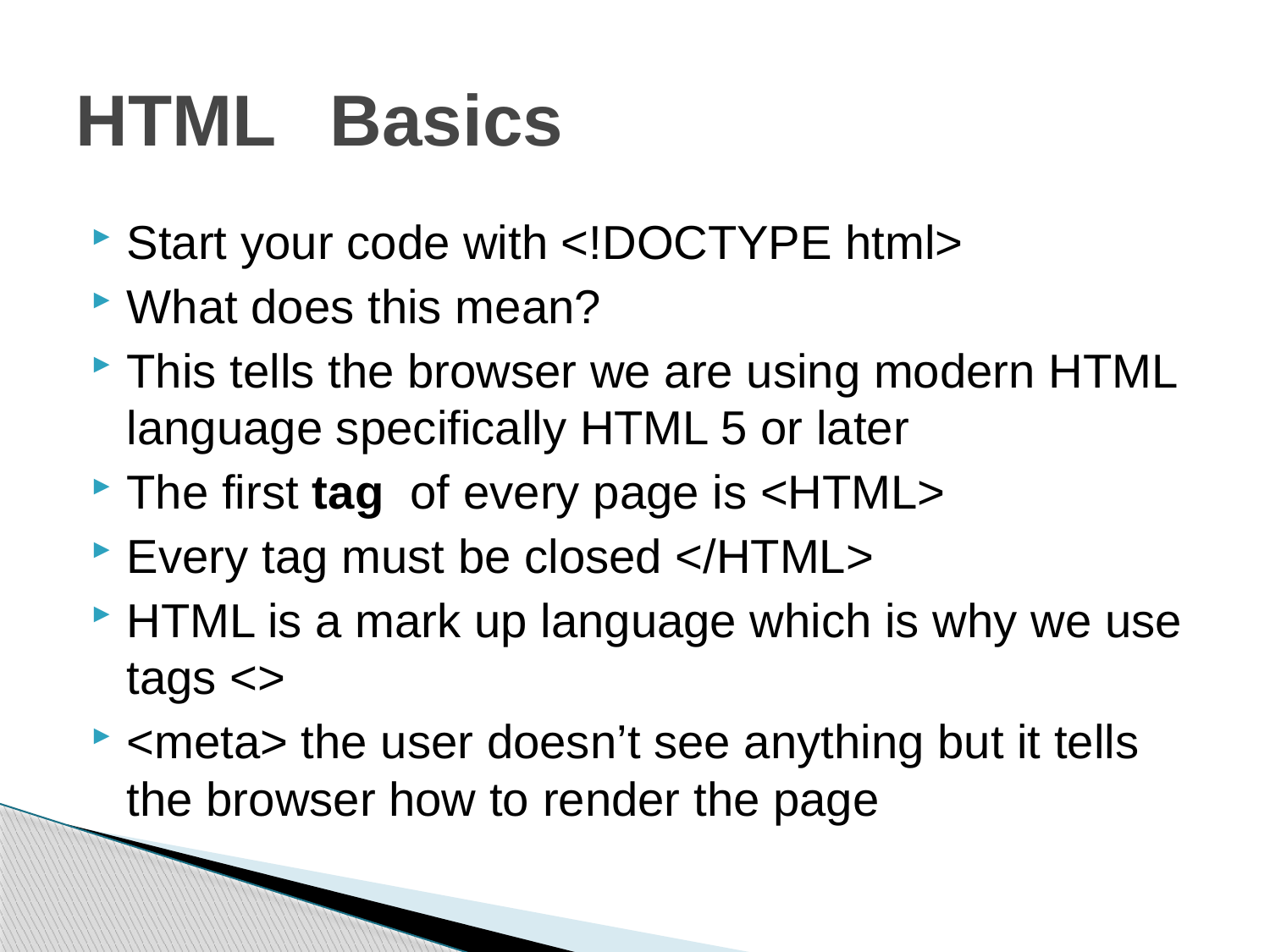

# HTML	Basics
Start your code with <!DOCTYPE html>
What does this mean?
This tells the browser we are using modern HTML language specifically HTML 5 or later
The first tag  of every page is <HTML>
Every tag must be closed </HTML>
HTML is a mark up language which is why we use tags <>
<meta> the user doesn’t see anything but it tells the browser how to render the page